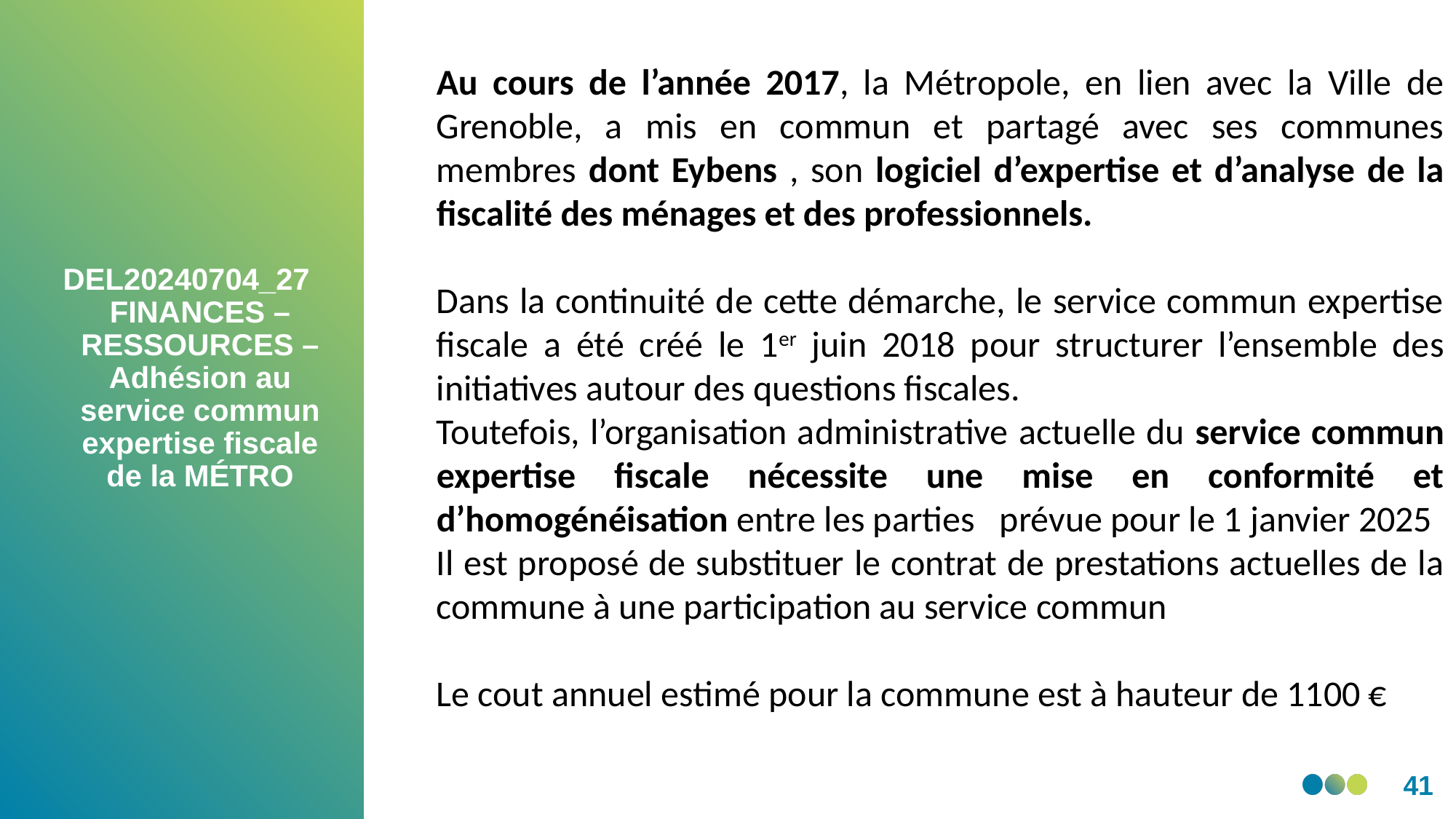

Au cours de l’année 2017, la Métropole, en lien avec la Ville de Grenoble, a mis en commun et partagé avec ses communes membres dont Eybens , son logiciel d’expertise et d’analyse de la fiscalité des ménages et des professionnels.

Dans la continuité de cette démarche, le service commun expertise fiscale a été créé le 1er juin 2018 pour structurer l’ensemble des initiatives autour des questions fiscales.
Toutefois, l’organisation administrative actuelle du service commun expertise fiscale nécessite une mise en conformité et d’homogénéisation entre les parties   prévue pour le 1 janvier 2025
Il est proposé de substituer le contrat de prestations actuelles de la commune à une participation au service commun

Le cout annuel estimé pour la commune est à hauteur de 1100 €

DEL20240704_27 FINANCES – RESSOURCES – Adhésion au service commun expertise fiscale de la MÉTRO